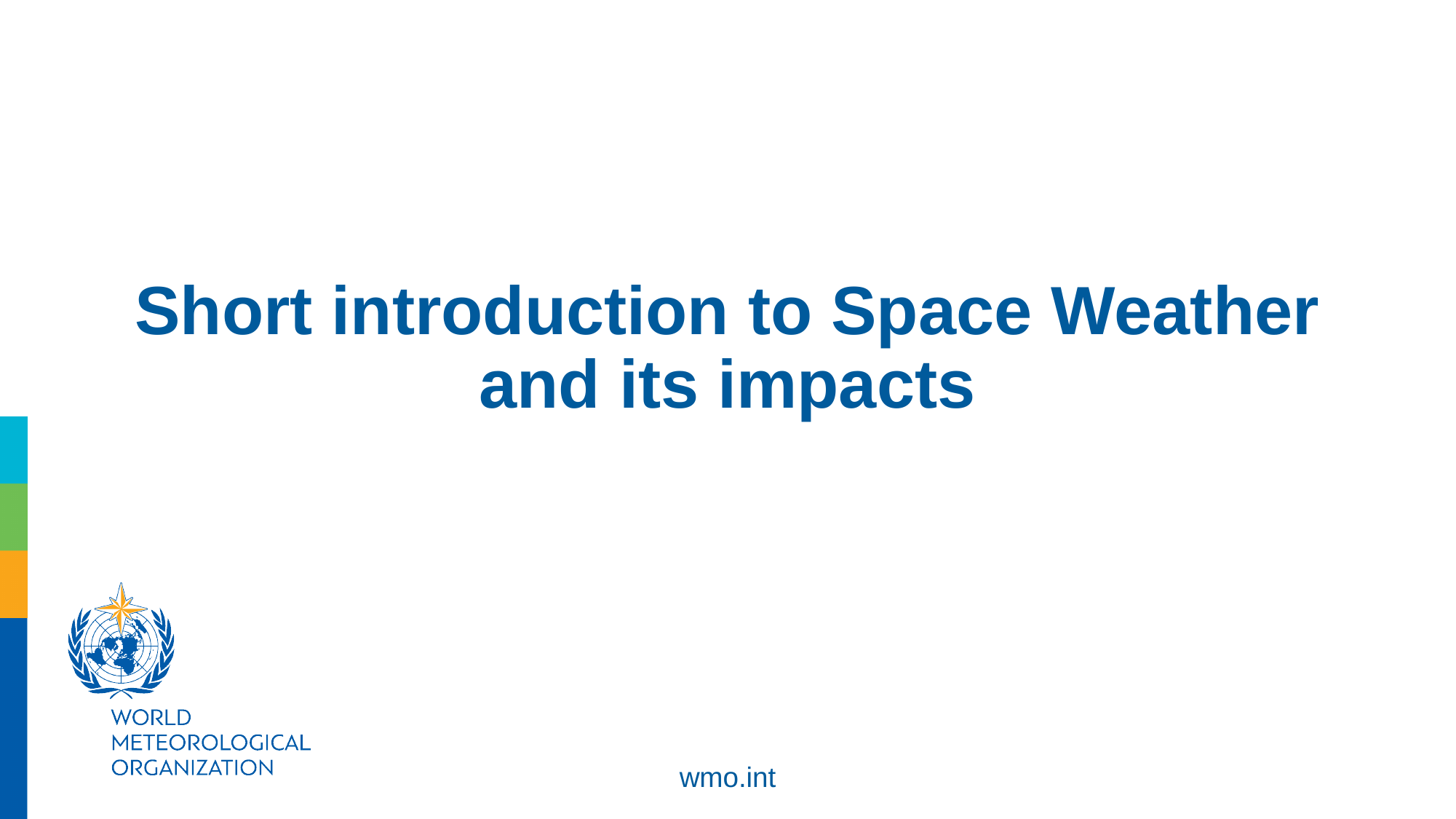

# Short introduction to Space Weather and its impacts
wmo.int